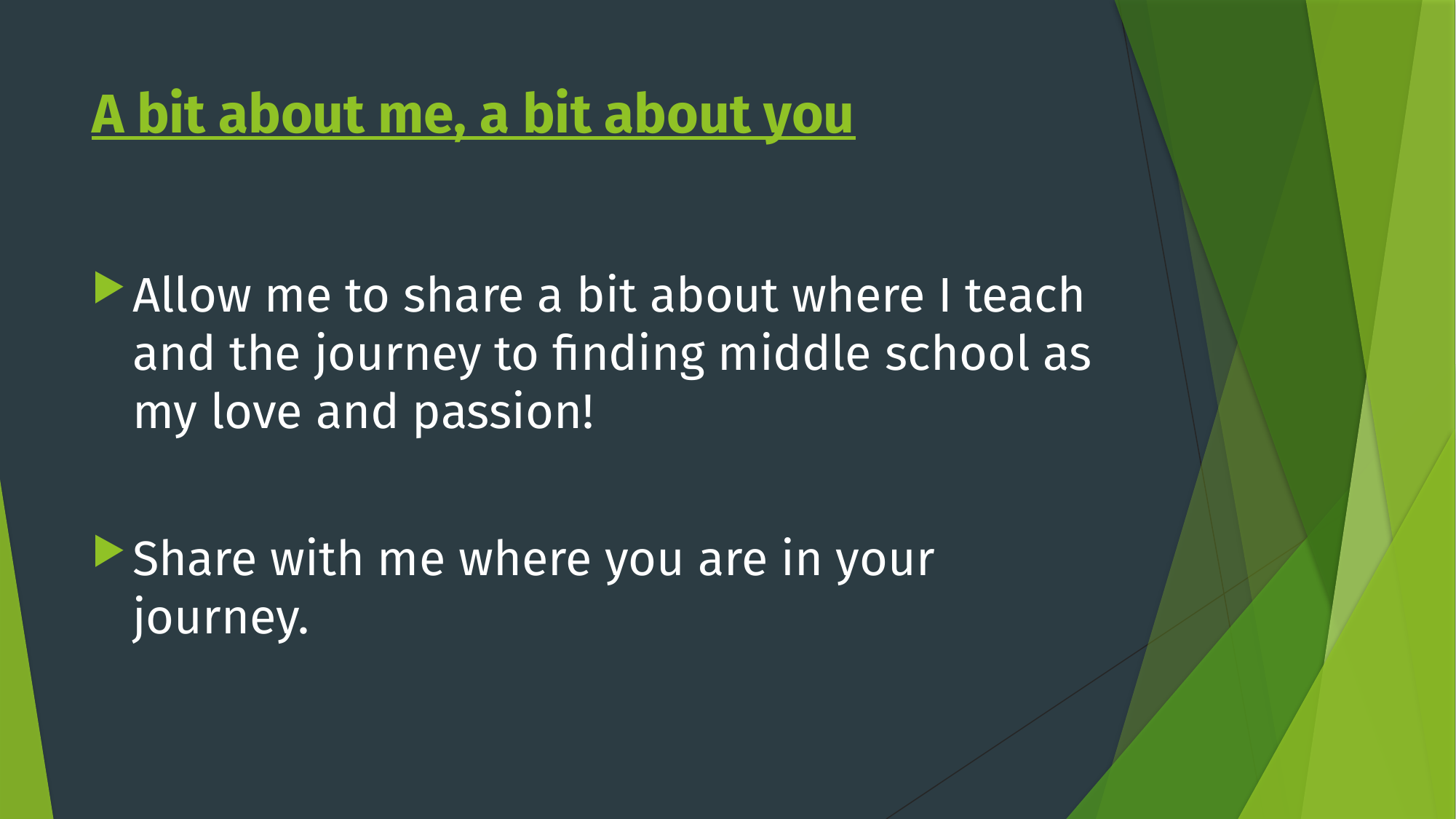

# A bit about me, a bit about you
Allow me to share a bit about where I teach and the journey to finding middle school as my love and passion!

Share with me where you are in your journey.